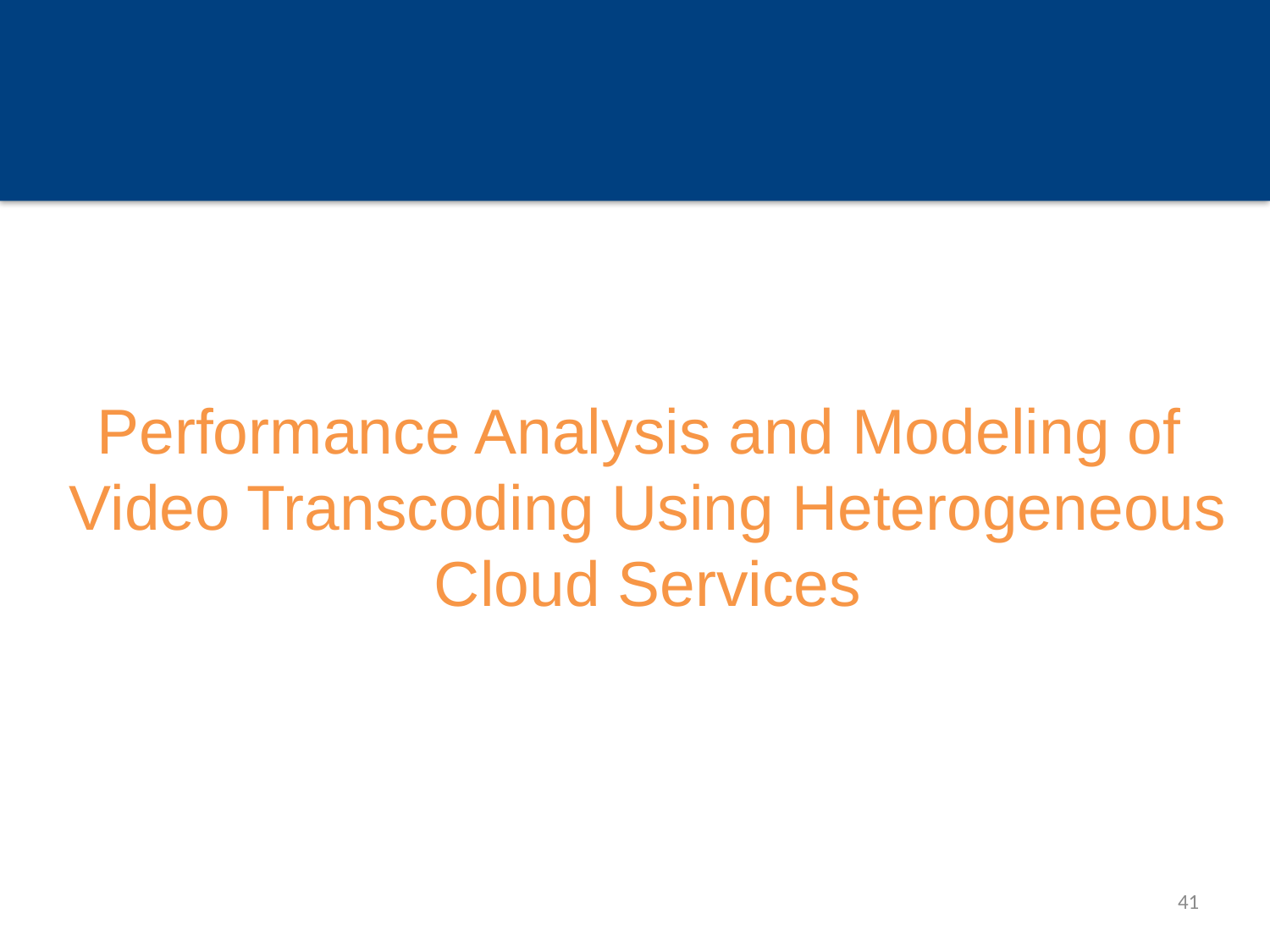

# Performance Analysis and Modeling of Video Transcoding Using Heterogeneous Cloud Services

41